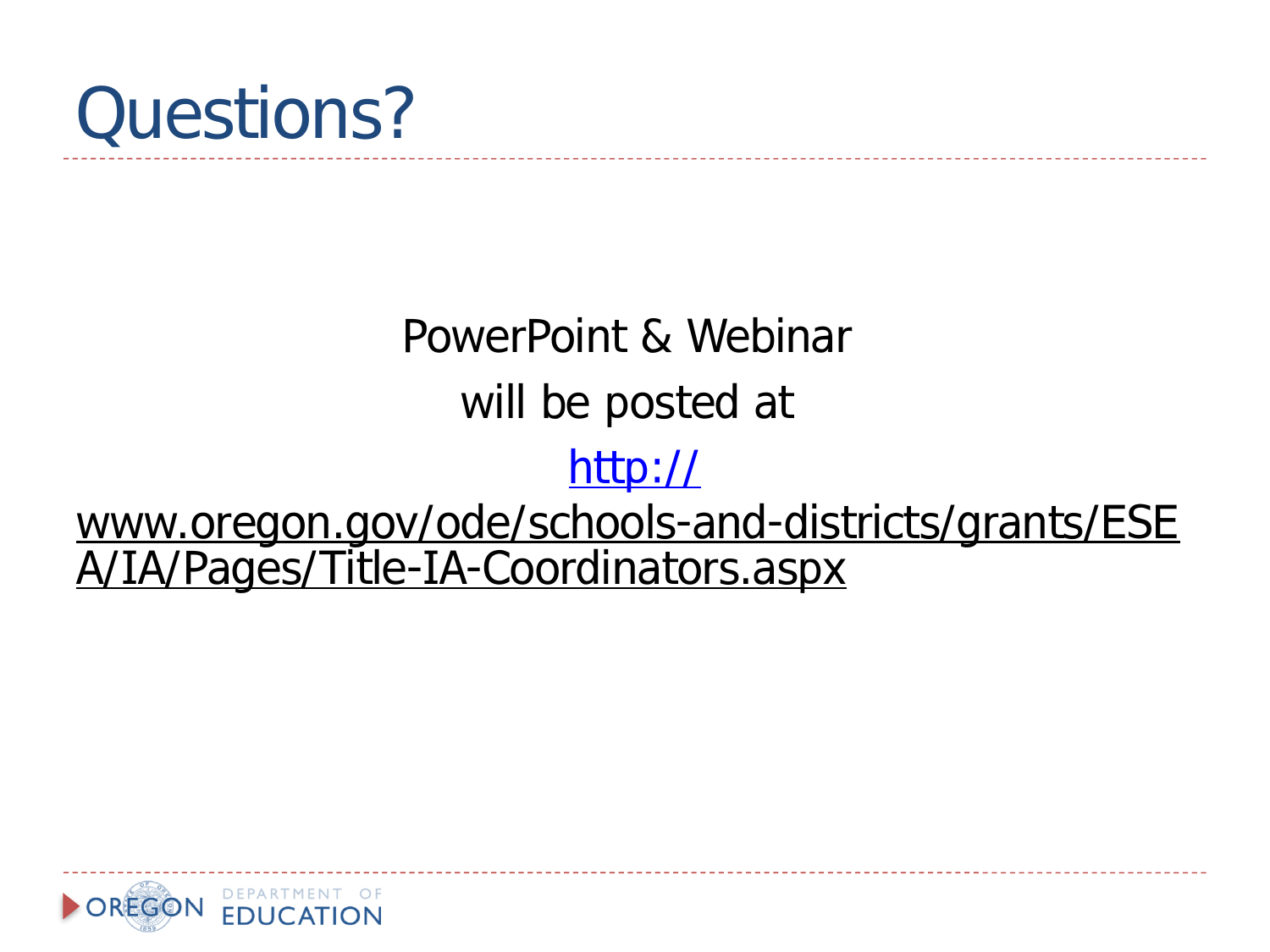

# Questions?

PowerPoint & Webinar
will be posted at
http://www.oregon.gov/ode/schools-and-districts/grants/ESEA/IA/Pages/Title-IA-Coordinators.aspx